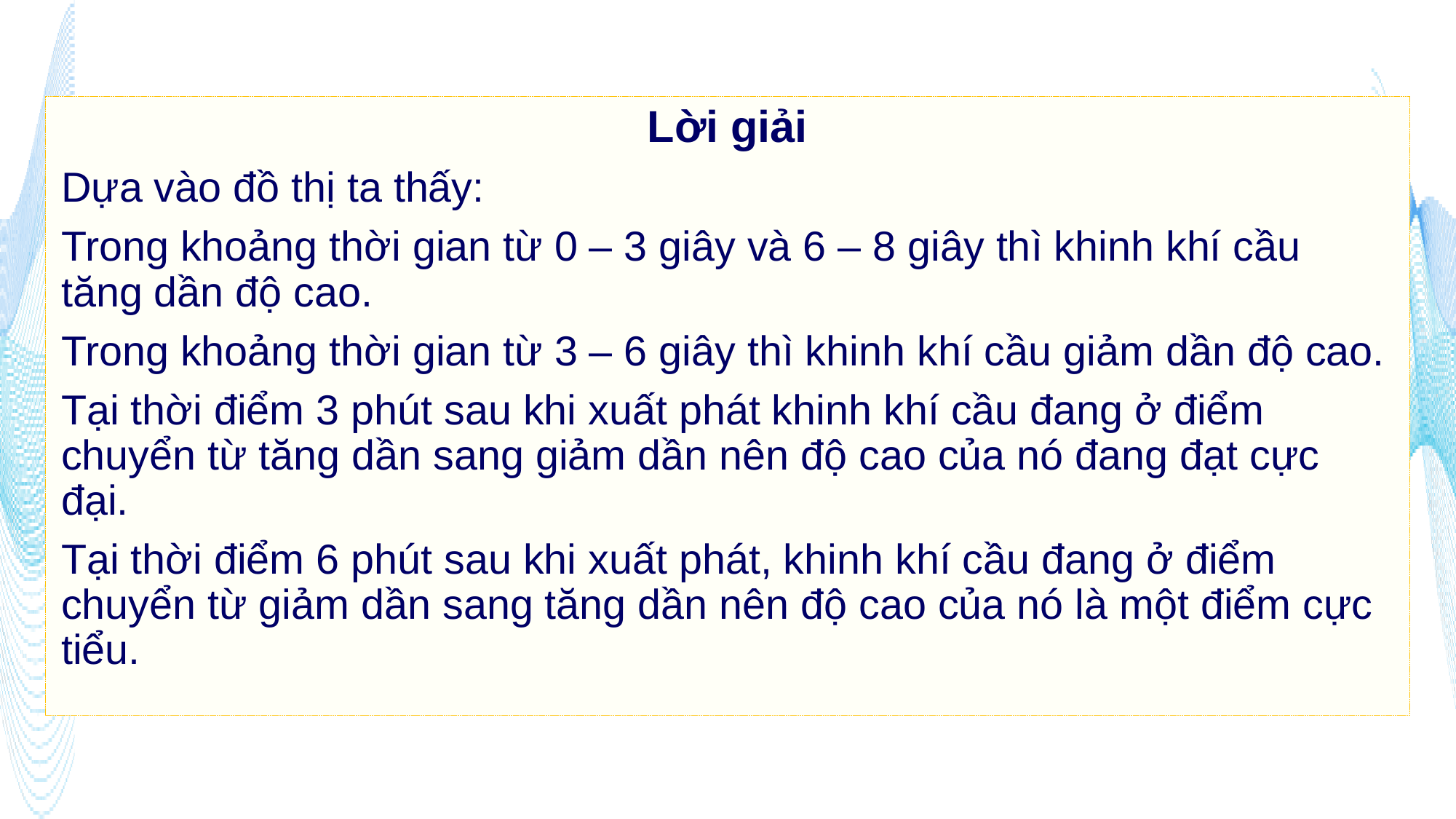

Lời giải
Dựa vào đồ thị ta thấy:
Trong khoảng thời gian từ 0 – 3 giây và 6 – 8 giây thì khinh khí cầu tăng dần độ cao.
Trong khoảng thời gian từ 3 – 6 giây thì khinh khí cầu giảm dần độ cao.
Tại thời điểm 3 phút sau khi xuất phát khinh khí cầu đang ở điểm chuyển từ tăng dần sang giảm dần nên độ cao của nó đang đạt cực đại.
Tại thời điểm 6 phút sau khi xuất phát, khinh khí cầu đang ở điểm chuyển từ giảm dần sang tăng dần nên độ cao của nó là một điểm cực tiểu.